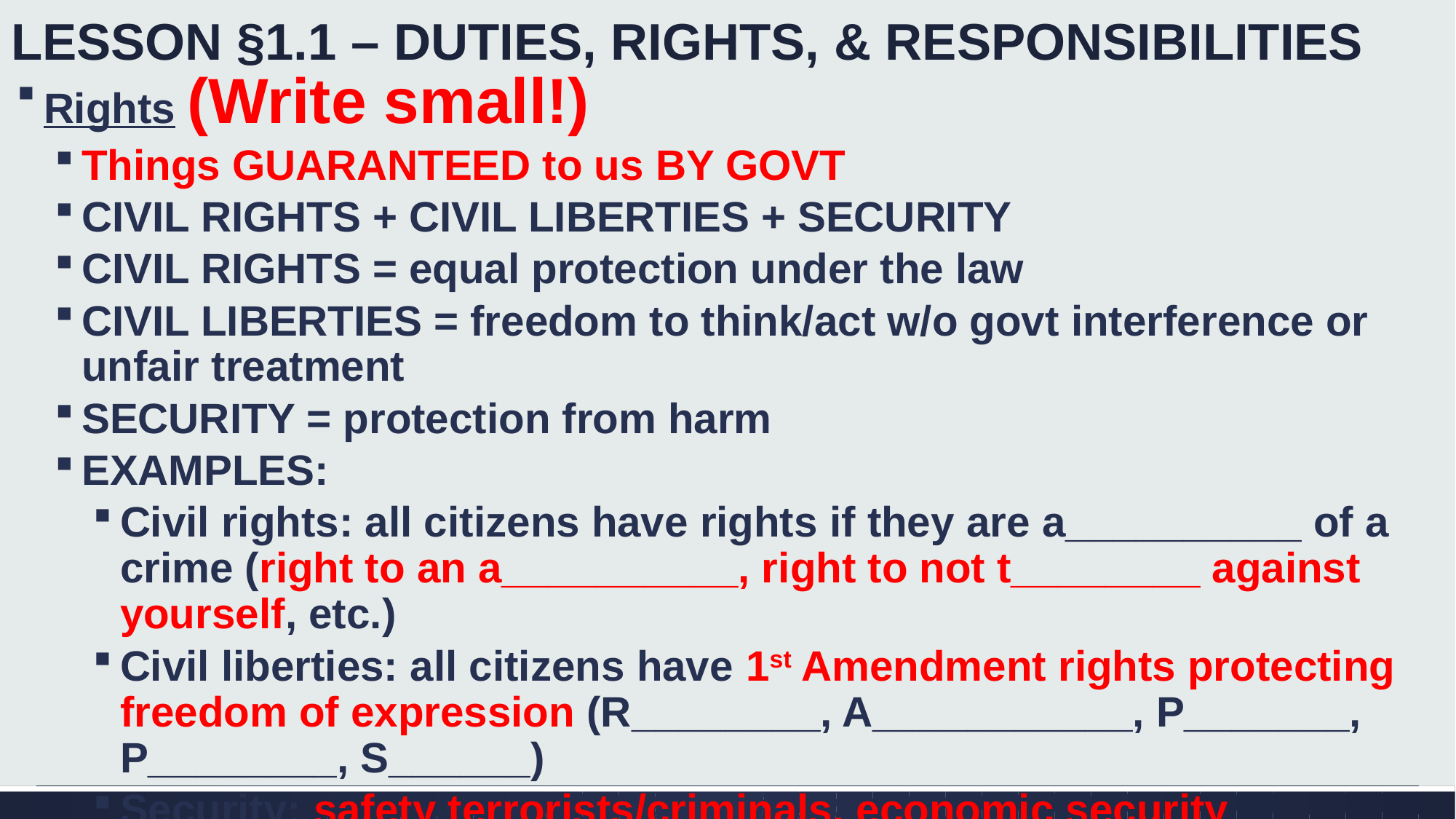

# LESSON §1.1 – DUTIES, RIGHTS, & RESPONSIBILITIES
Rights (Write small!)
Things GUARANTEED to us BY GOVT
CIVIL RIGHTS + CIVIL LIBERTIES + SECURITY
CIVIL RIGHTS = equal protection under the law
CIVIL LIBERTIES = freedom to think/act w/o govt interference or unfair treatment
SECURITY = protection from harm
EXAMPLES:
Civil rights: all citizens have rights if they are a__________ of a crime (right to an a__________, right to not t________ against yourself, etc.)
Civil liberties: all citizens have 1st Amendment rights protecting freedom of expression (R________, A___________, P_______, P________, S______)
Security: safety terrorists/criminals, economic security